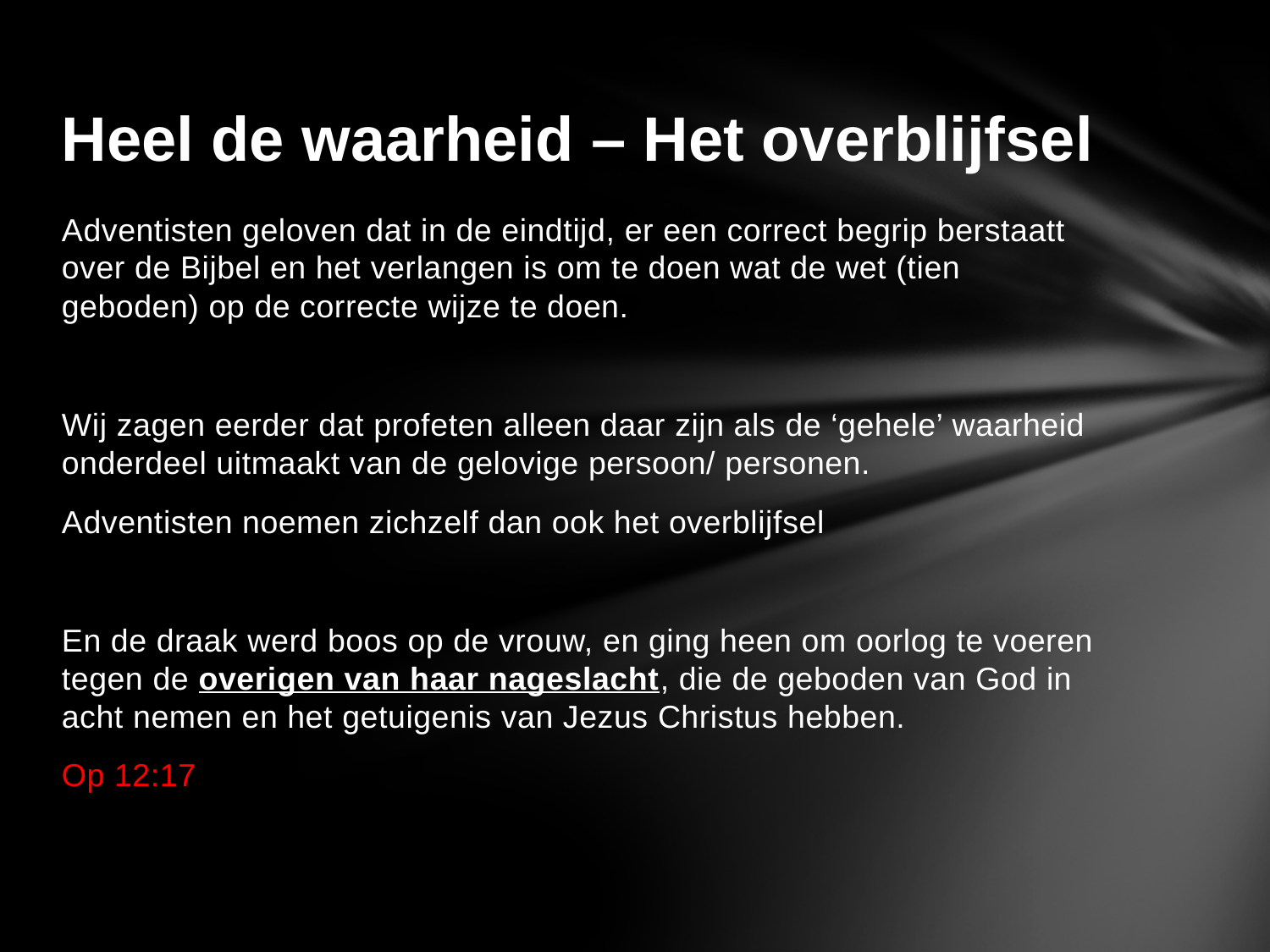

# Heel de waarheid – Het overblijfsel
Adventisten geloven dat in de eindtijd, er een correct begrip berstaatt over de Bijbel en het verlangen is om te doen wat de wet (tien geboden) op de correcte wijze te doen.

Wij zagen eerder dat profeten alleen daar zijn als de ‘gehele’ waarheid onderdeel uitmaakt van de gelovige persoon/ personen.
Adventisten noemen zichzelf dan ook het overblijfsel

En de draak werd boos op de vrouw, en ging heen om oorlog te voeren tegen de overigen van haar nageslacht, die de geboden van God in acht nemen en het getuigenis van Jezus Christus hebben.
Op 12:17